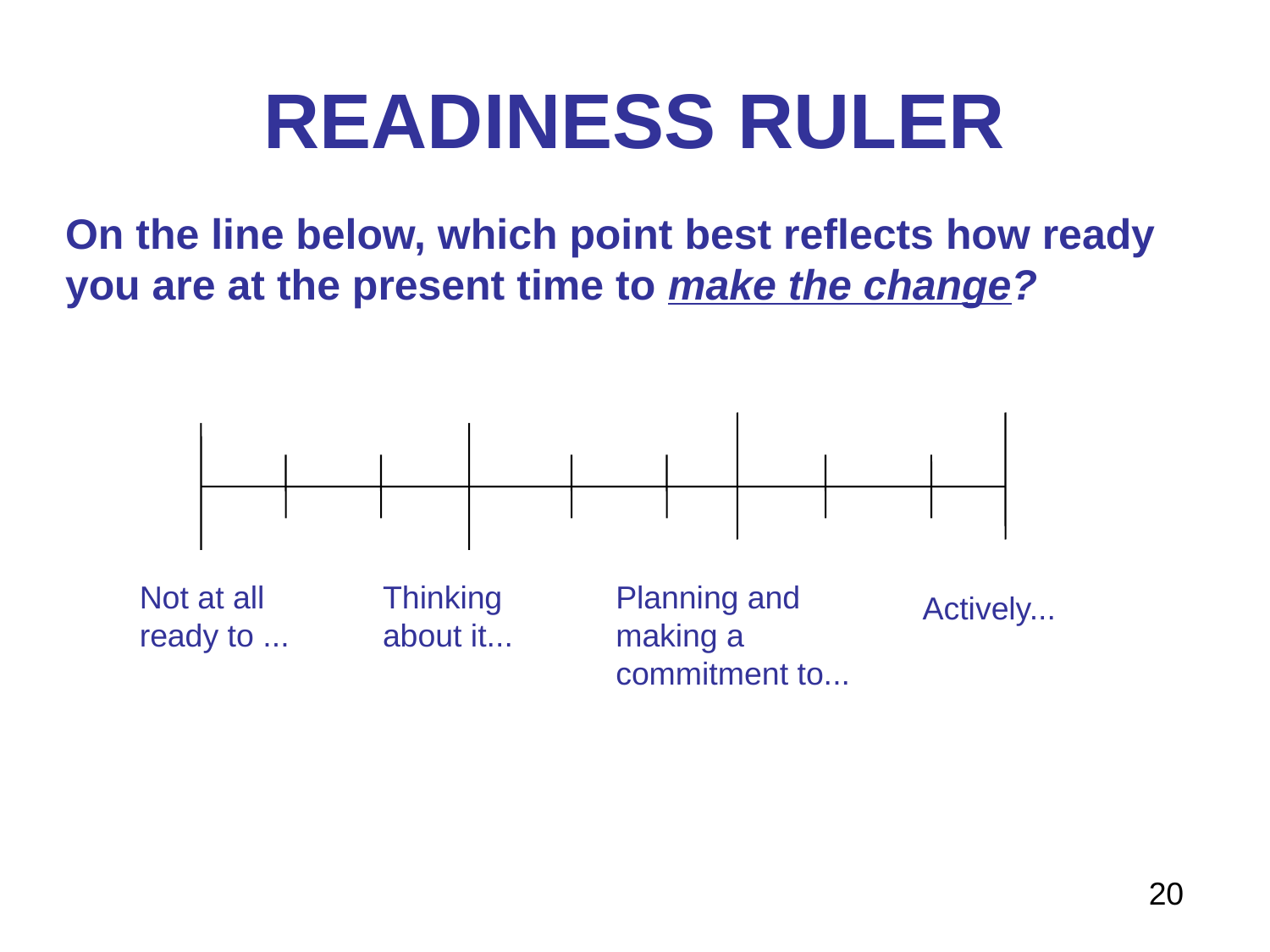

# READINESS RULER
On the line below, which point best reflects how ready
you are at the present time to make the change?

Not at all
ready to ...
Thinking
about it...

Planning and
making a
commitment to...
Actively...
20